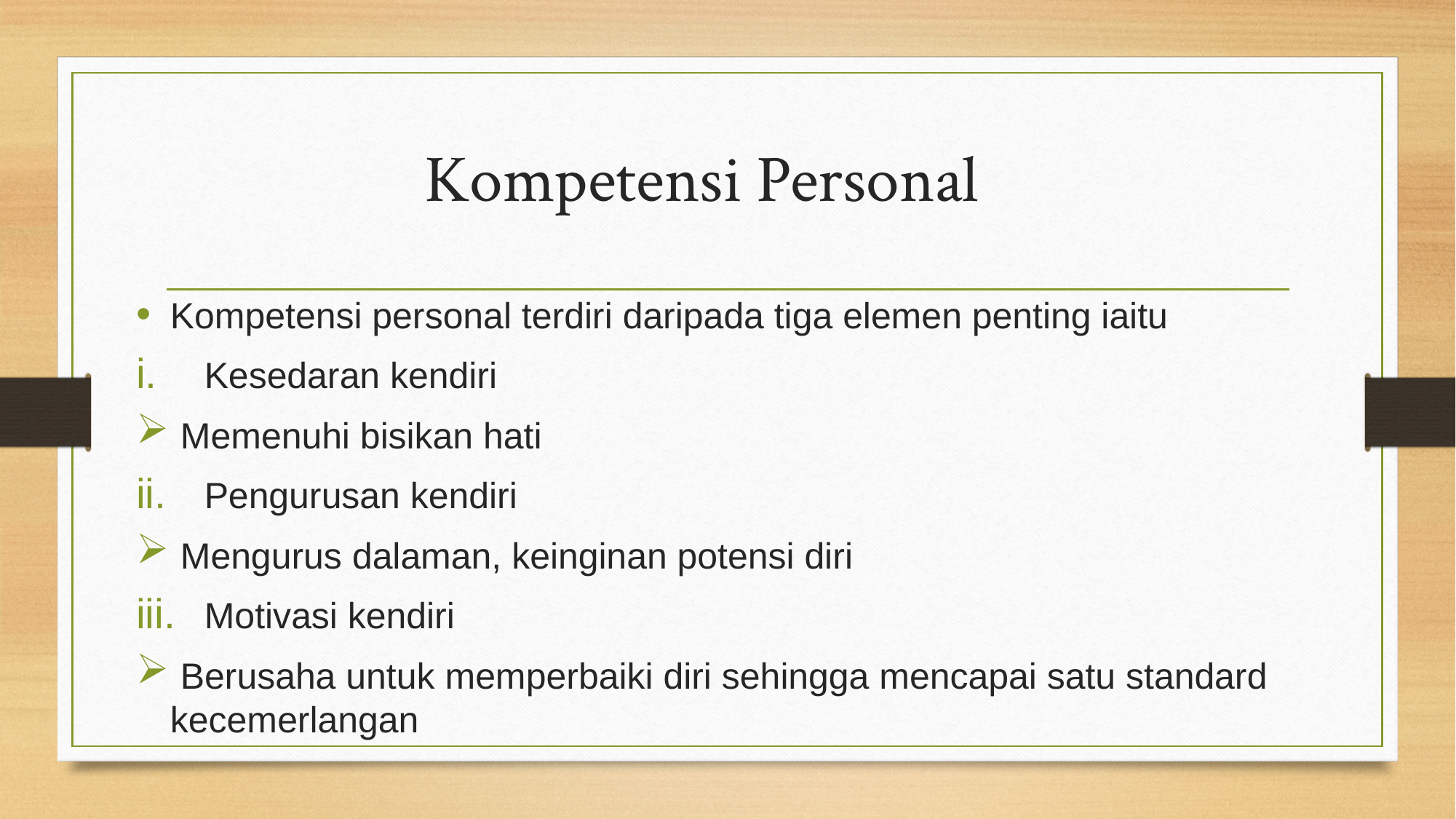

# Kompetensi Personal
Kompetensi personal terdiri daripada tiga elemen penting iaitu
Kesedaran kendiri
 Memenuhi bisikan hati
Pengurusan kendiri
 Mengurus dalaman, keinginan potensi diri
Motivasi kendiri
 Berusaha untuk memperbaiki diri sehingga mencapai satu standard  kecemerlangan